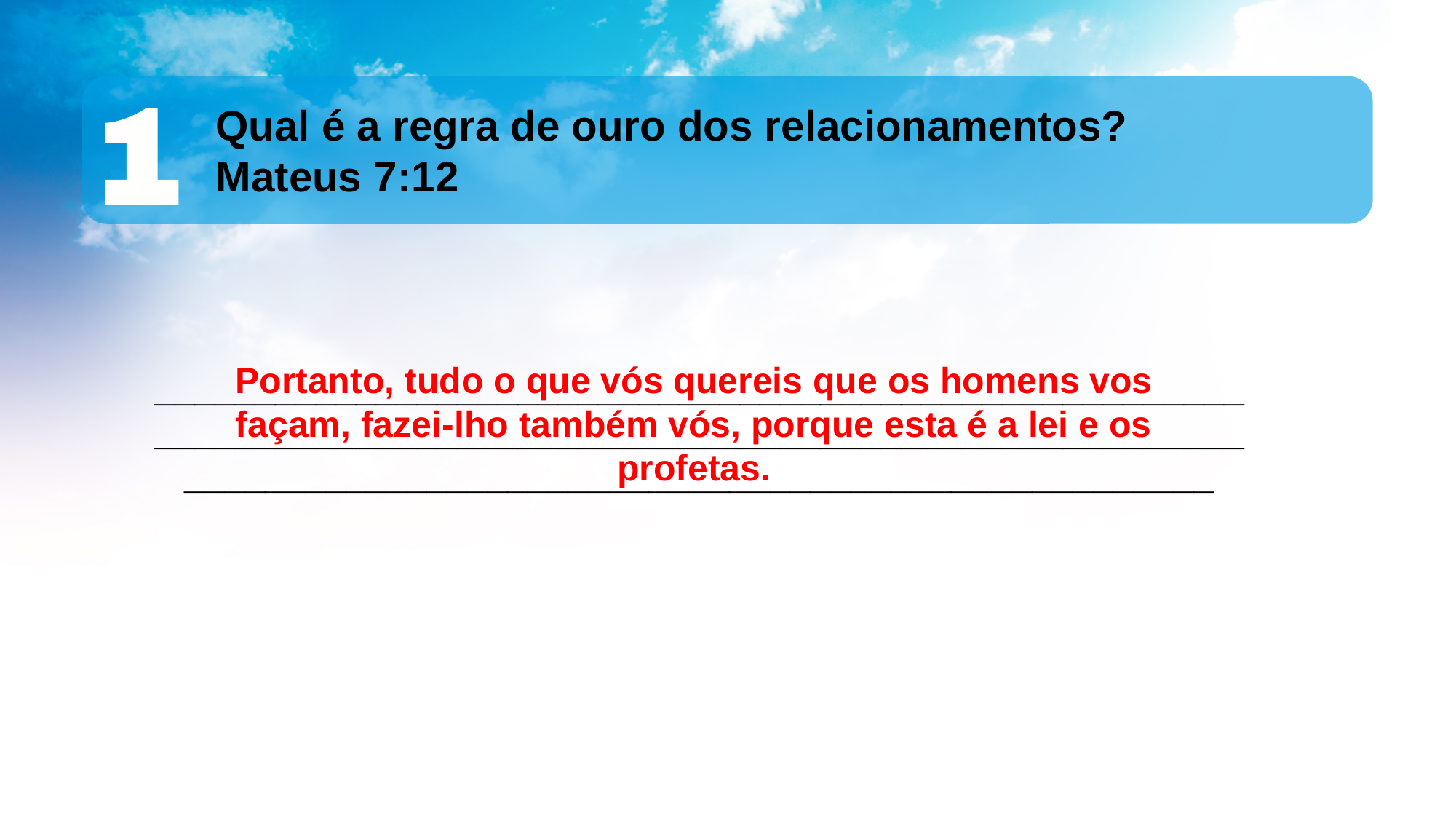

1

Qual é a regra de ouro dos relacionamentos?
Mateus 7:12
Portanto, tudo o que vós quereis que os homens vos façam, fazei-lho também vós, porque esta é a lei e os profetas.
_______________________________________________________________________________________________________________________________________________________________